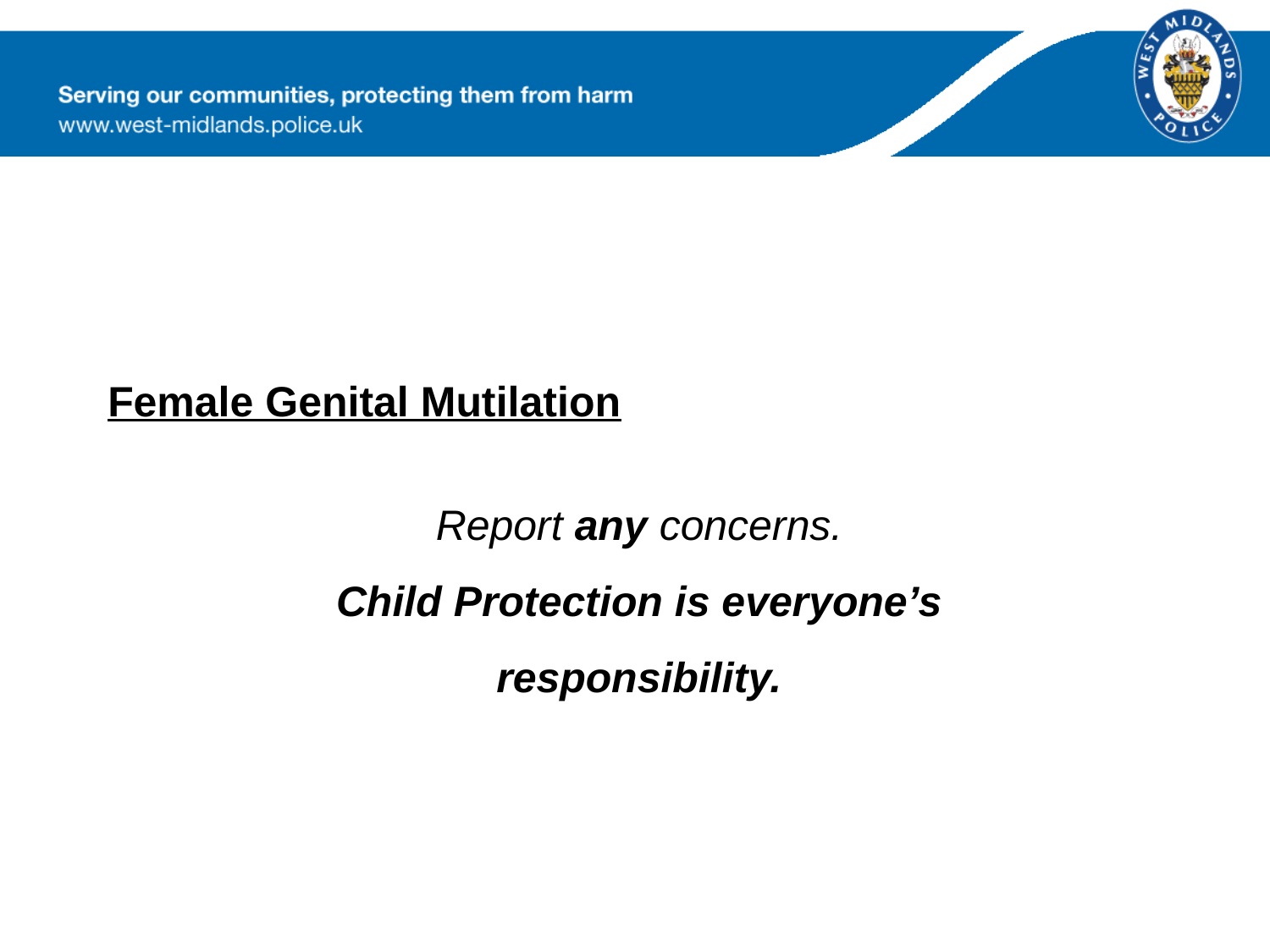

Female Genital Mutilation
Report any concerns.
Child Protection is everyone’s responsibility.